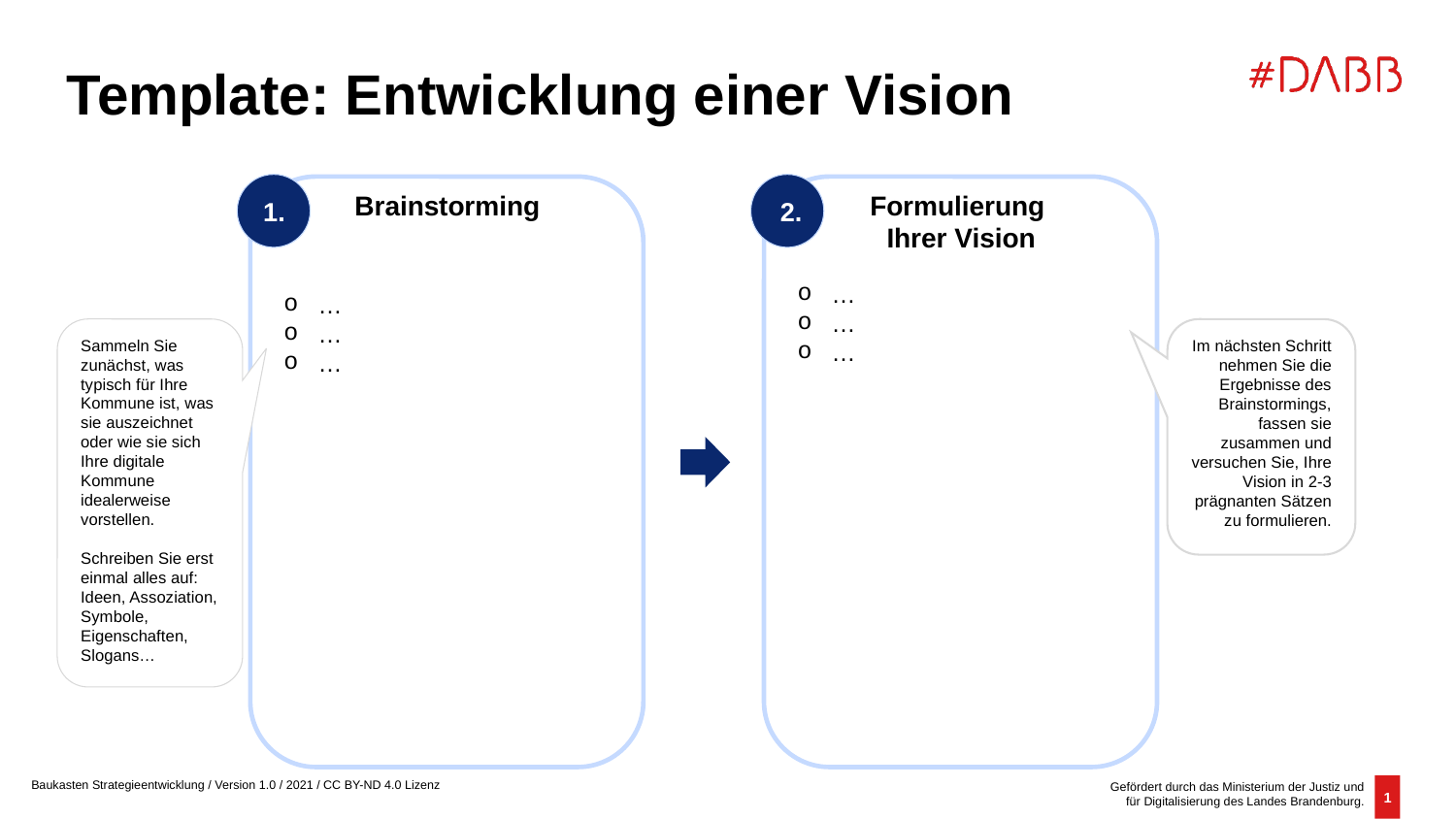

Template: Entwicklung einer Vision
1.
2.

…
…
…

…
…
…

Brainstorming
Formulierung
Ihrer Vision
Sammeln Sie zunächst, was typisch für Ihre Kommune ist, was sie auszeichnet oder wie sie sich Ihre digitale Kommune idealerweise vorstellen.

Schreiben Sie erst einmal alles auf: Ideen, Assoziation, Symbole, Eigenschaften, Slogans…
Im nächsten Schritt nehmen Sie die Ergebnisse des Brainstormings, fassen sie zusammen und versuchen Sie, Ihre Vision in 2-3 prägnanten Sätzen zu formulieren.

Baukasten Strategieentwicklung / Version 1.0 / 2021 / CC BY-ND 4.0 Lizenz
Gefördert durch das Ministerium der Justiz und für Digitalisierung des Landes Brandenburg.